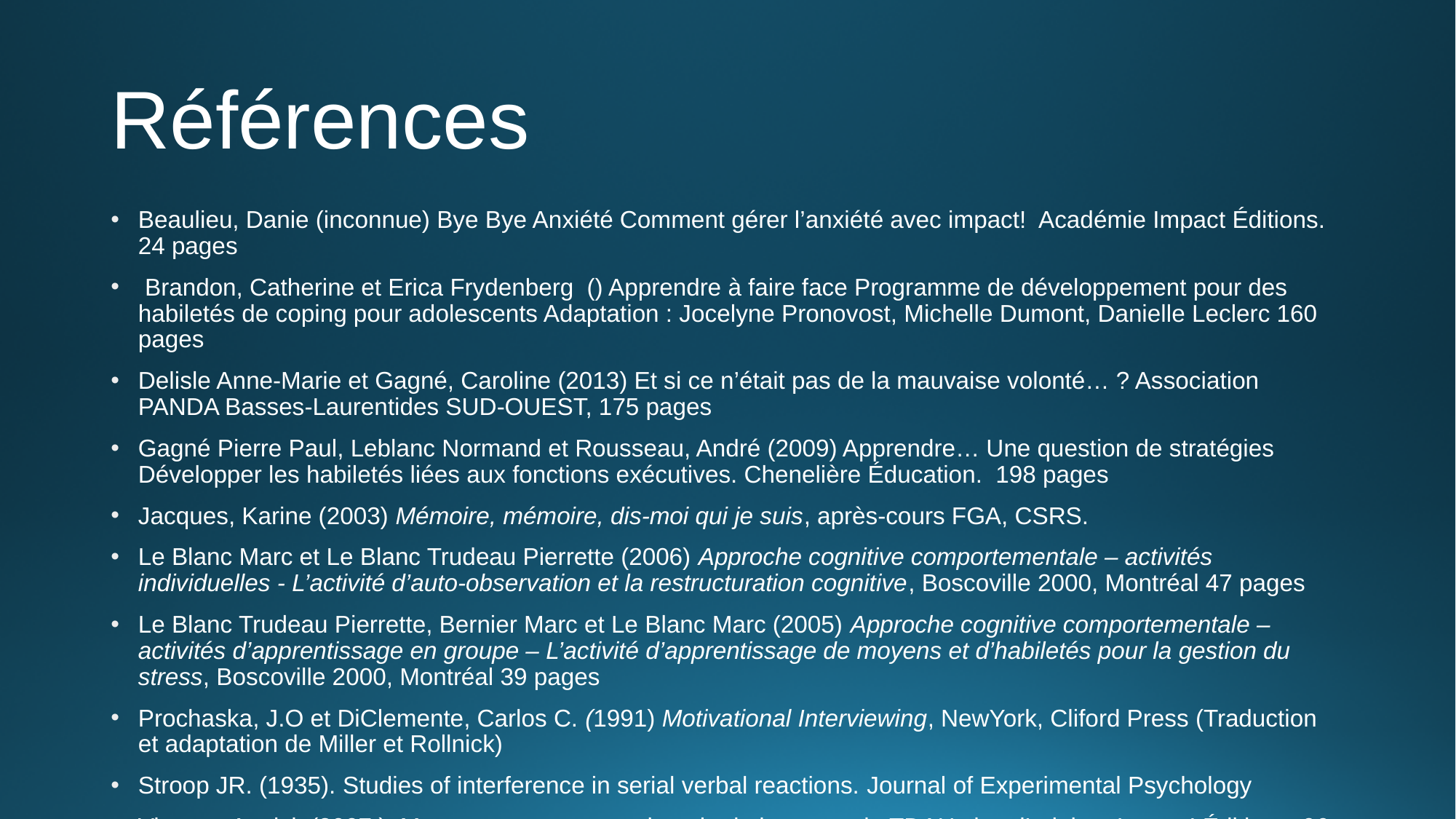

# Références
Beaulieu, Danie (inconnue) Bye Bye Anxiété Comment gérer l’anxiété avec impact!  Académie Impact Éditions.  24 pages
 Brandon, Catherine et Erica Frydenberg  () Apprendre à faire face Programme de développement pour des habiletés de coping pour adolescents Adaptation : Jocelyne Pronovost, Michelle Dumont, Danielle Leclerc 160 pages
Delisle Anne-Marie et Gagné, Caroline (2013) Et si ce n’était pas de la mauvaise volonté… ? Association PANDA Basses-Laurentides SUD-OUEST, 175 pages
Gagné Pierre Paul, Leblanc Normand et Rousseau, André (2009) Apprendre… Une question de stratégies Développer les habiletés liées aux fonctions exécutives. Chenelière Éducation.  198 pages
Jacques, Karine (2003) Mémoire, mémoire, dis-moi qui je suis, après-cours FGA, CSRS.
Le Blanc Marc et Le Blanc Trudeau Pierrette (2006) Approche cognitive comportementale – activités individuelles - L’activité d’auto-observation et la restructuration cognitive, Boscoville 2000, Montréal 47 pages
Le Blanc Trudeau Pierrette, Bernier Marc et Le Blanc Marc (2005) Approche cognitive comportementale – activités d’apprentissage en groupe – L’activité d’apprentissage de moyens et d’habiletés pour la gestion du stress, Boscoville 2000, Montréal 39 pages
Prochaska, J.O et DiClemente, Carlos C. (1991) Motivational Interviewing, NewYork, Cliford Press (Traduction et adaptation de Miller et Rollnick)
Stroop JR. (1935). Studies of interference in serial verbal reactions. Journal of Experimental Psychology
Vincent, Annick (2007 )  Mon cerveau a encore besoin de lunettes : le TDAH chez l’adulte.  Impact! Éditions. 96 pages